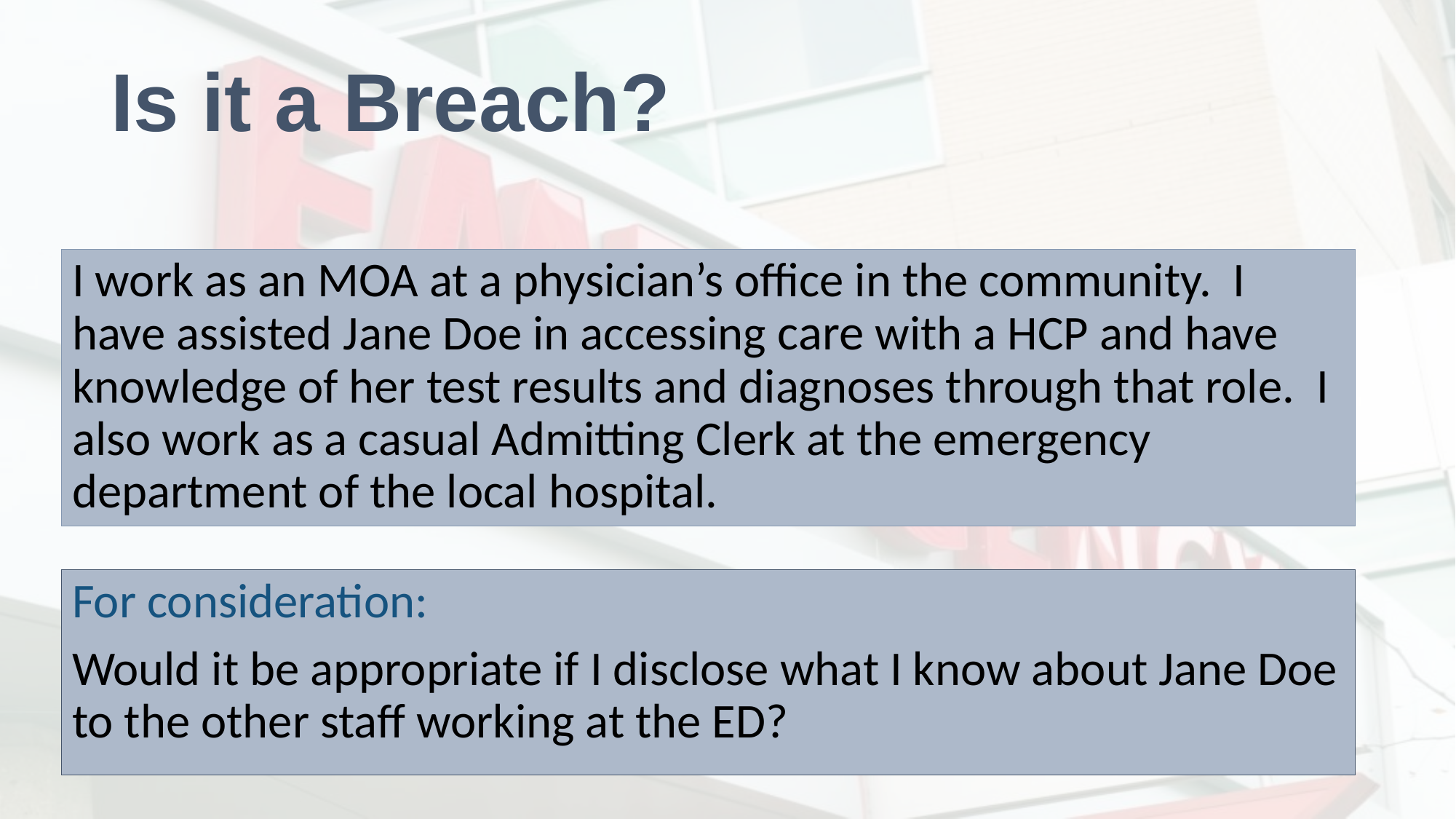

# Is it a Breach?
I work as an MOA at a physician’s office in the community.  I  have assisted Jane Doe in accessing care with a HCP and have knowledge of her test results and diagnoses through that role.  I also work as a casual Admitting Clerk at the emergency department of the local hospital.

For consideration:
Would it be appropriate if I disclose what I know about Jane Doe to the other staff working at the ED?